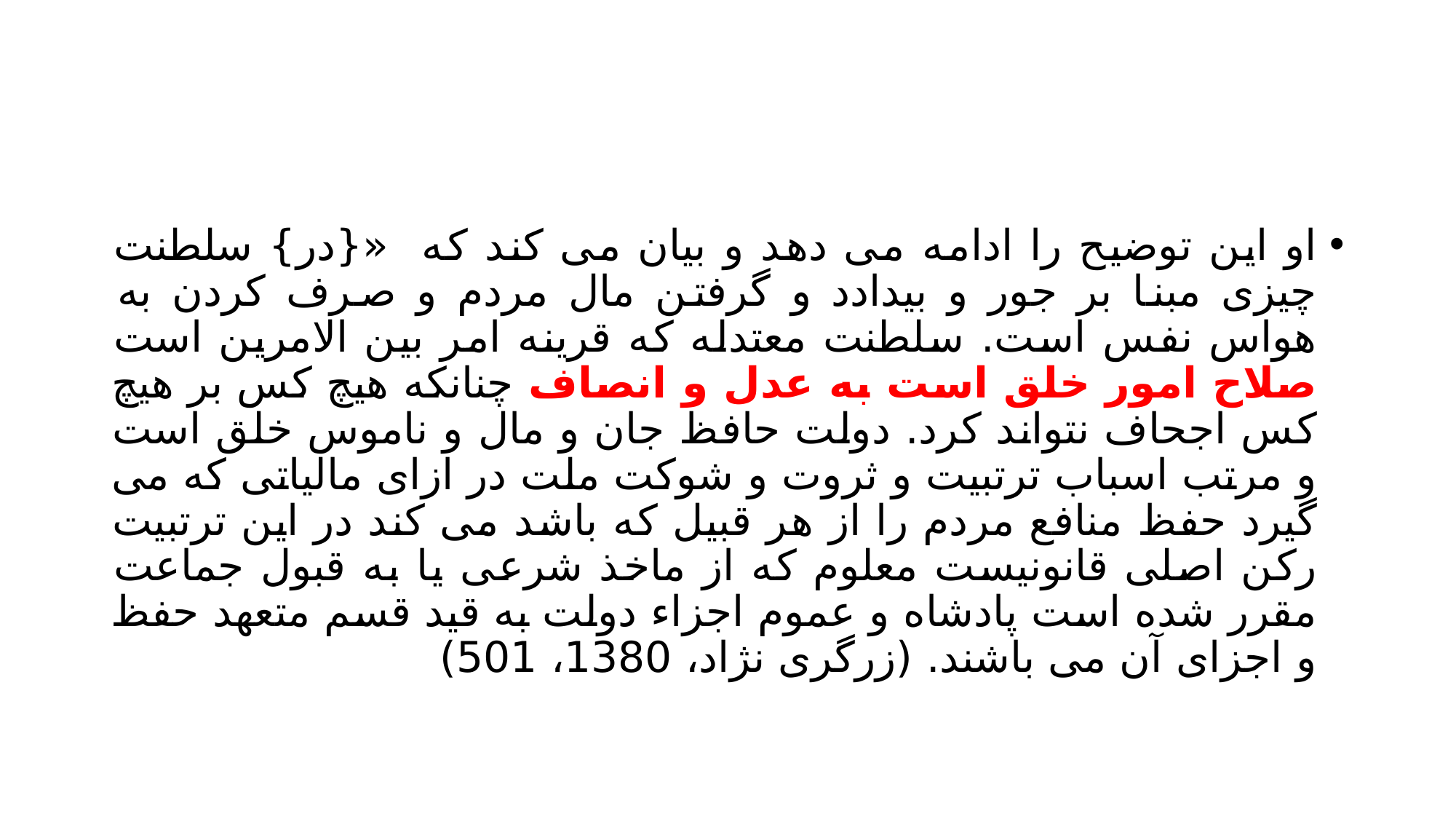

#
او این توضیح را ادامه می دهد و بیان می کند که  «{در} سلطنت چیزی مبنا بر جور و بیدادد و گرفتن مال مردم و صرف کردن به هواس نفس است. سلطنت معتدله که قرینه امر بین الامرین است صلاح امور خلق است به عدل و انصاف چنانکه هیچ کس بر هیچ کس اجحاف نتواند کرد. دولت حافظ جان و مال و ناموس خلق است و مرتب اسباب ترتبیت و ثروت و شوکت ملت در ازای مالیاتی که می گیرد حفظ منافع مردم را از هر قبیل که باشد می کند در این ترتبیت رکن اصلی قانونیست معلوم که از ماخذ شرعی یا به قبول جماعت مقرر شده است پادشاه و عموم اجزاء دولت به قید قسم متعهد حفظ و اجزای آن می باشند. (زرگری نژاد، 1380، 501)